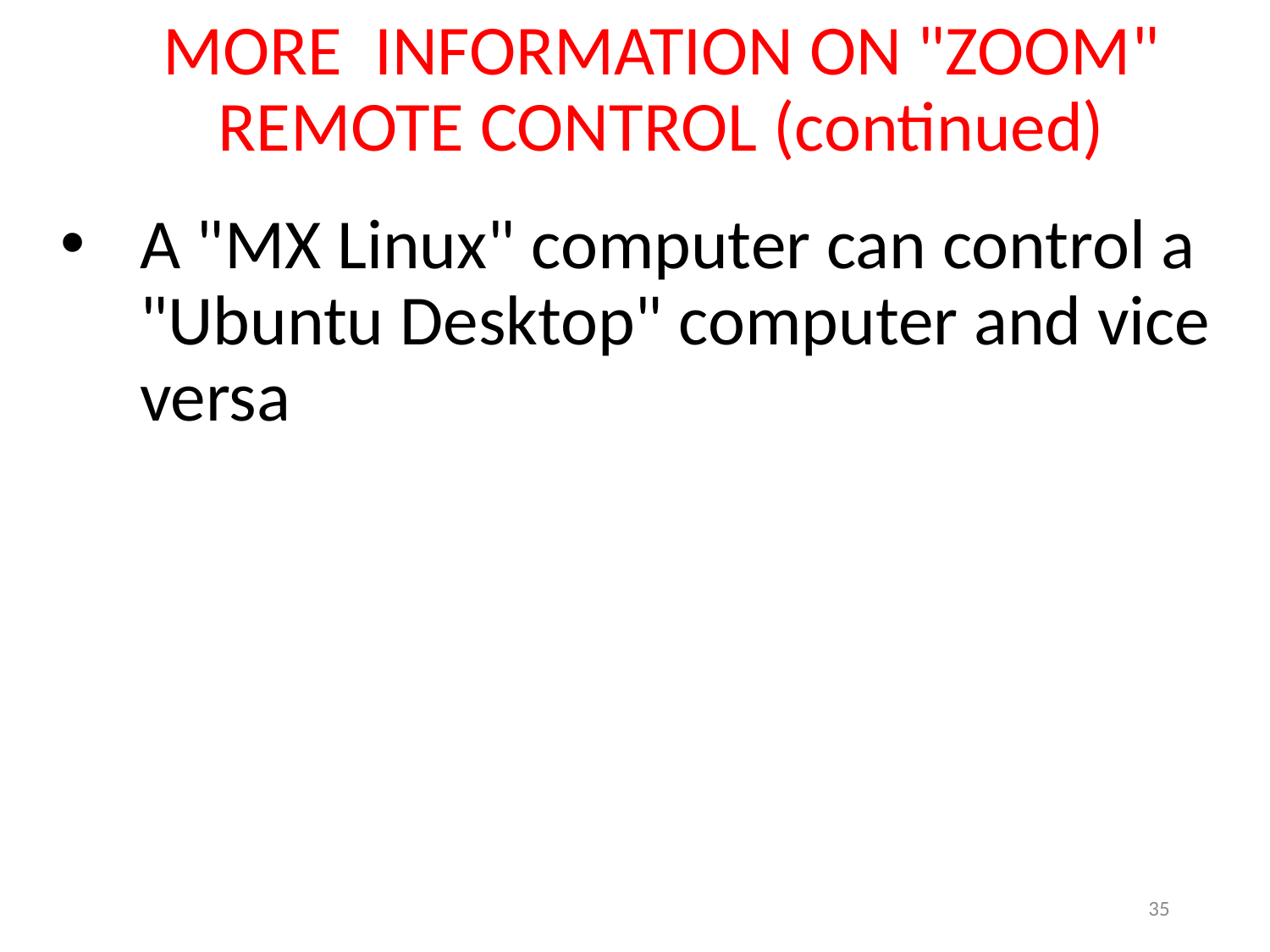

MORE  INFORMATION ON "ZOOM" REMOTE CONTROL (continued)
A "MX Linux" computer can control a "Ubuntu Desktop" computer and vice versa
35
35